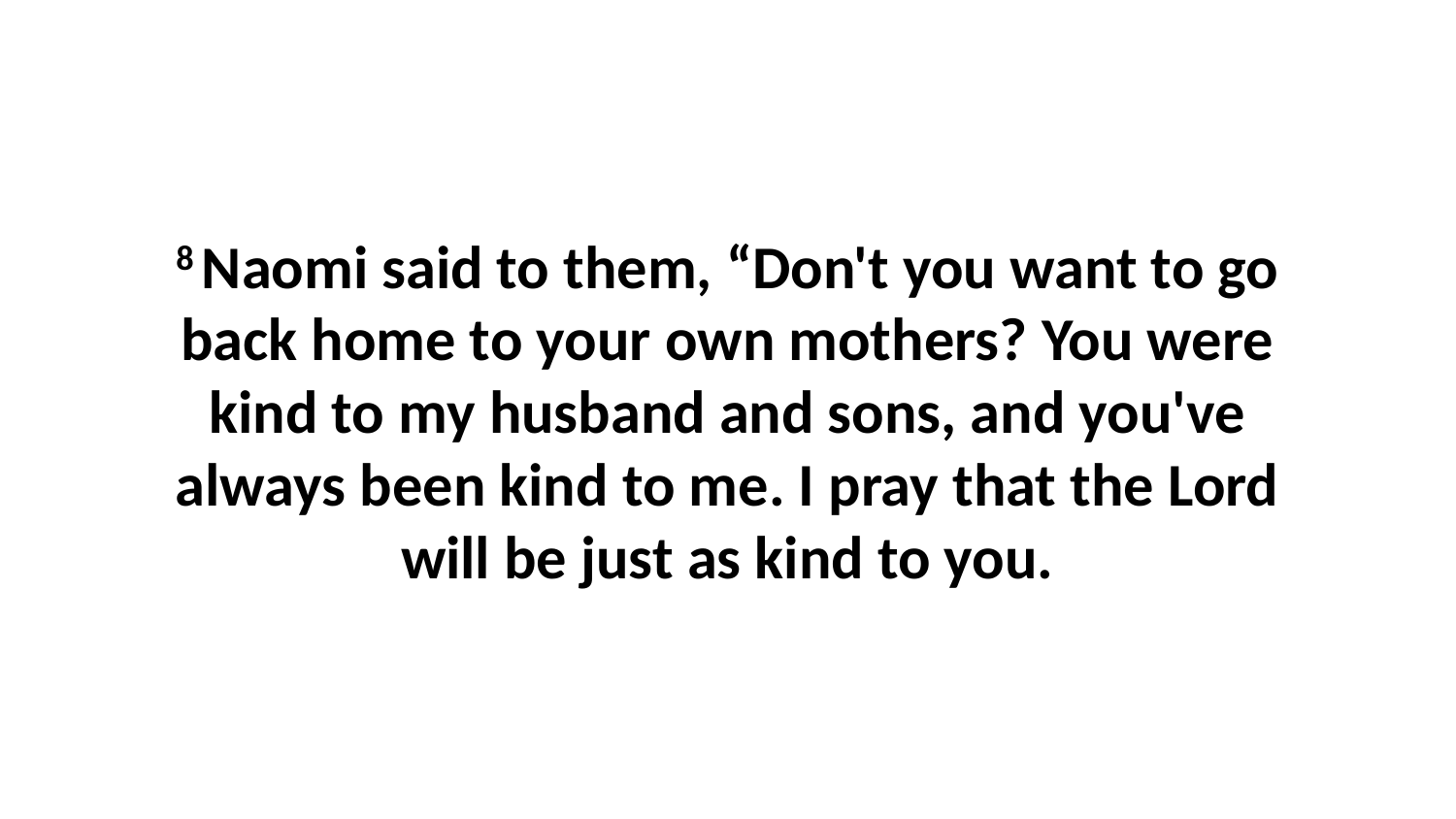

8 Naomi said to them, “Don't you want to go back home to your own mothers? You were kind to my husband and sons, and you've always been kind to me. I pray that the Lord will be just as kind to you.